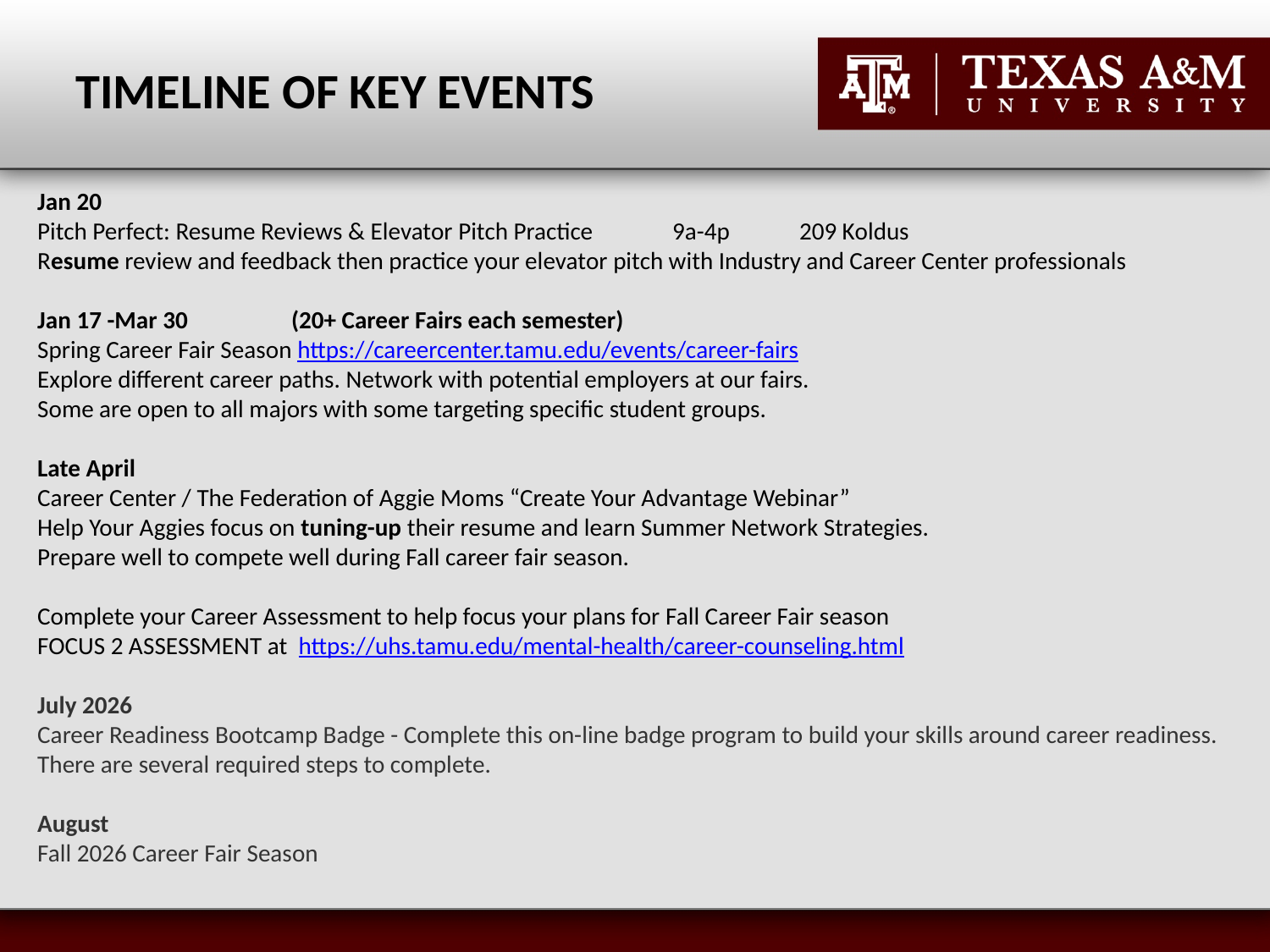

Timeline of key events
Jan 20
Pitch Perfect: Resume Reviews & Elevator Pitch Practice 	9a-4p 	209 Koldus
Resume review and feedback then practice your elevator pitch with Industry and Career Center professionals

Jan 17 -Mar 30	(20+ Career Fairs each semester)
Spring Career Fair Season https://careercenter.tamu.edu/events/career-fairs
Explore different career paths. Network with potential employers at our fairs.
Some are open to all majors with some targeting specific student groups.

Late April
Career Center / The Federation of Aggie Moms “Create Your Advantage Webinar”
Help Your Aggies focus on tuning-up their resume and learn Summer Network Strategies.
Prepare well to compete well during Fall career fair season.

Complete your Career Assessment to help focus your plans for Fall Career Fair season
FOCUS 2 ASSESSMENT at  https://uhs.tamu.edu/mental-health/career-counseling.html

July 2026
Career Readiness Bootcamp Badge - Complete this on-line badge program to build your skills around career readiness. There are several required steps to complete.

August
Fall 2026 Career Fair Season